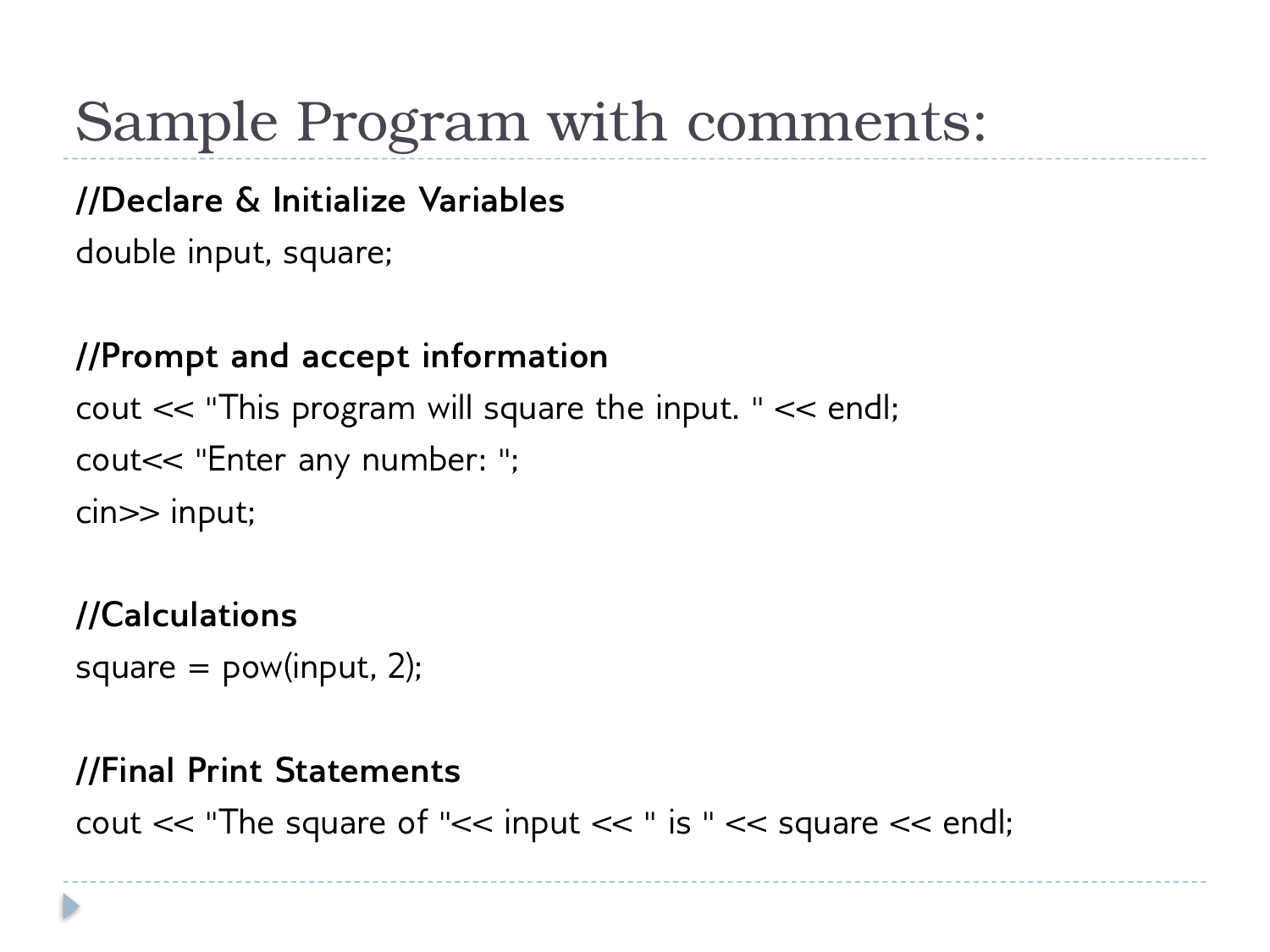

# Sample Program with comments:
//Declare & Initialize Variables
double input, square;

//Prompt and accept information
cout << "This program will square the input. " << endl;
cout<< "Enter any number: ";
cin>> input;

//Calculations
square = pow(input, 2);

//Final Print Statements
cout << "The square of "<< input << " is " << square << endl;